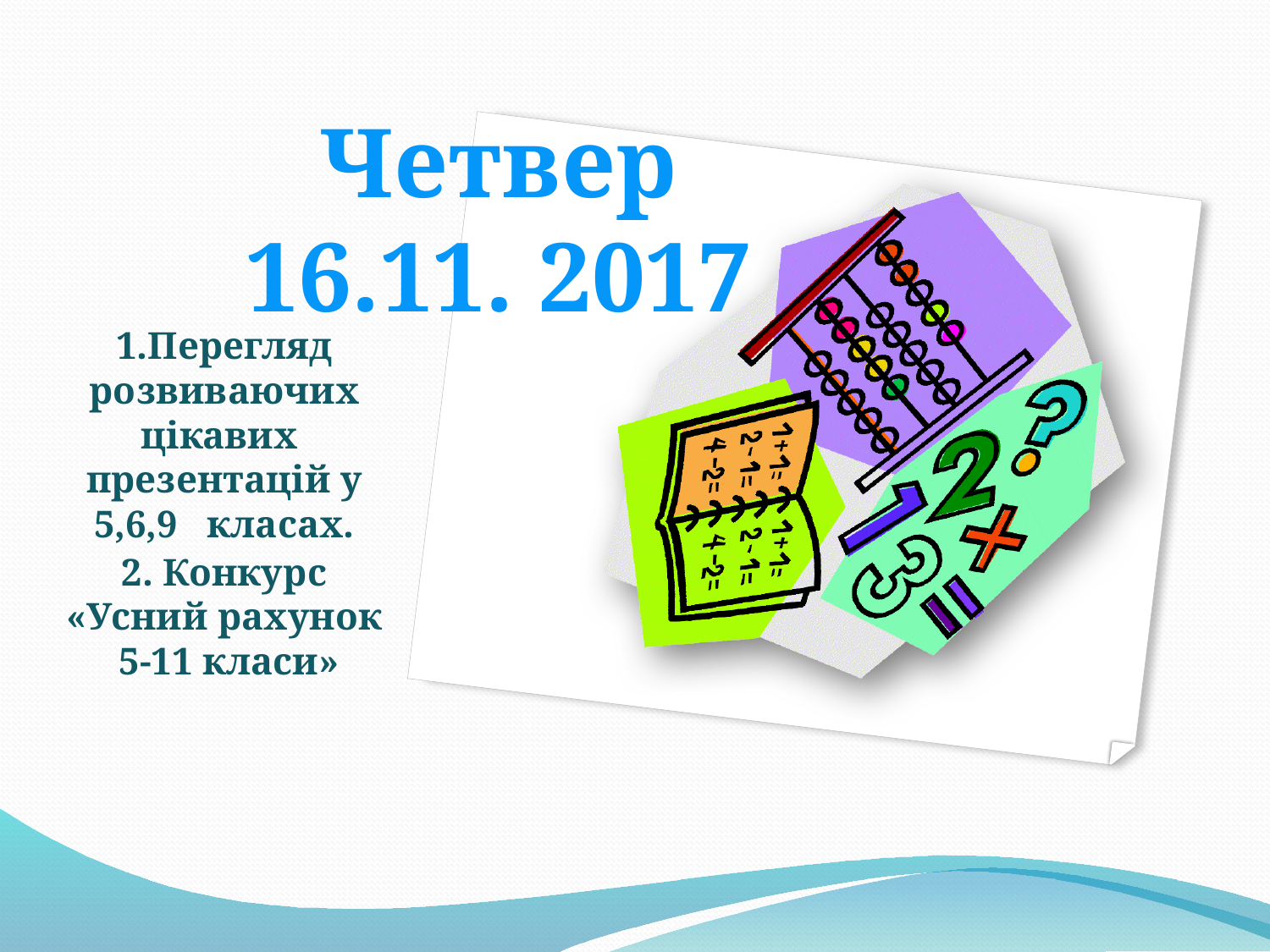

Четвер
16.11. 2017
1.Перегляд розвиваючих цікавих  презентацій у 5,6,9   класах.
2. Конкурс «Усний рахунок  5-11 класи»